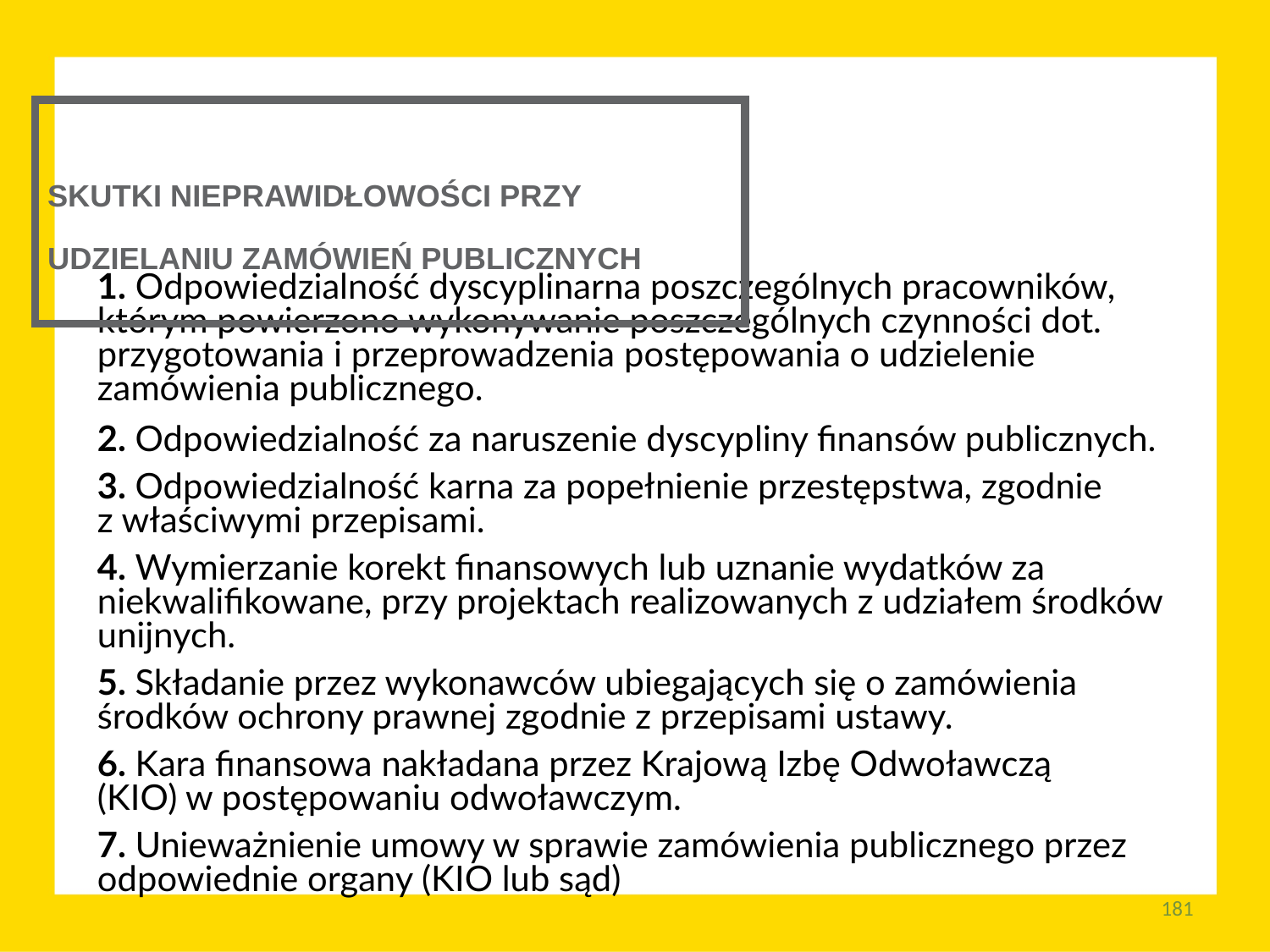

SKUTKI NIEPRAWIDŁOWOŚCI PRZY UDZIELANIU ZAMÓWIEŃ PUBLICZNYCH

1. Odpowiedzialność dyscyplinarna poszczególnych pracowników, którym powierzono wykonywanie poszczególnych czynności dot. przygotowania i przeprowadzenia postępowania o udzielenie zamówienia publicznego.
2. Odpowiedzialność za naruszenie dyscypliny finansów publicznych.
3. Odpowiedzialność karna za popełnienie przestępstwa, zgodnie
z właściwymi przepisami.
4. Wymierzanie korekt finansowych lub uznanie wydatków za niekwalifikowane, przy projektach realizowanych z udziałem środków unijnych.

5. Składanie przez wykonawców ubiegających się o zamówienia środków ochrony prawnej zgodnie z przepisami ustawy.

6. Kara finansowa nakładana przez Krajową Izbę Odwoławczą
(KIO) w postępowaniu odwoławczym.
7. Unieważnienie umowy w sprawie zamówienia publicznego przez odpowiednie organy (KIO lub sąd)
181